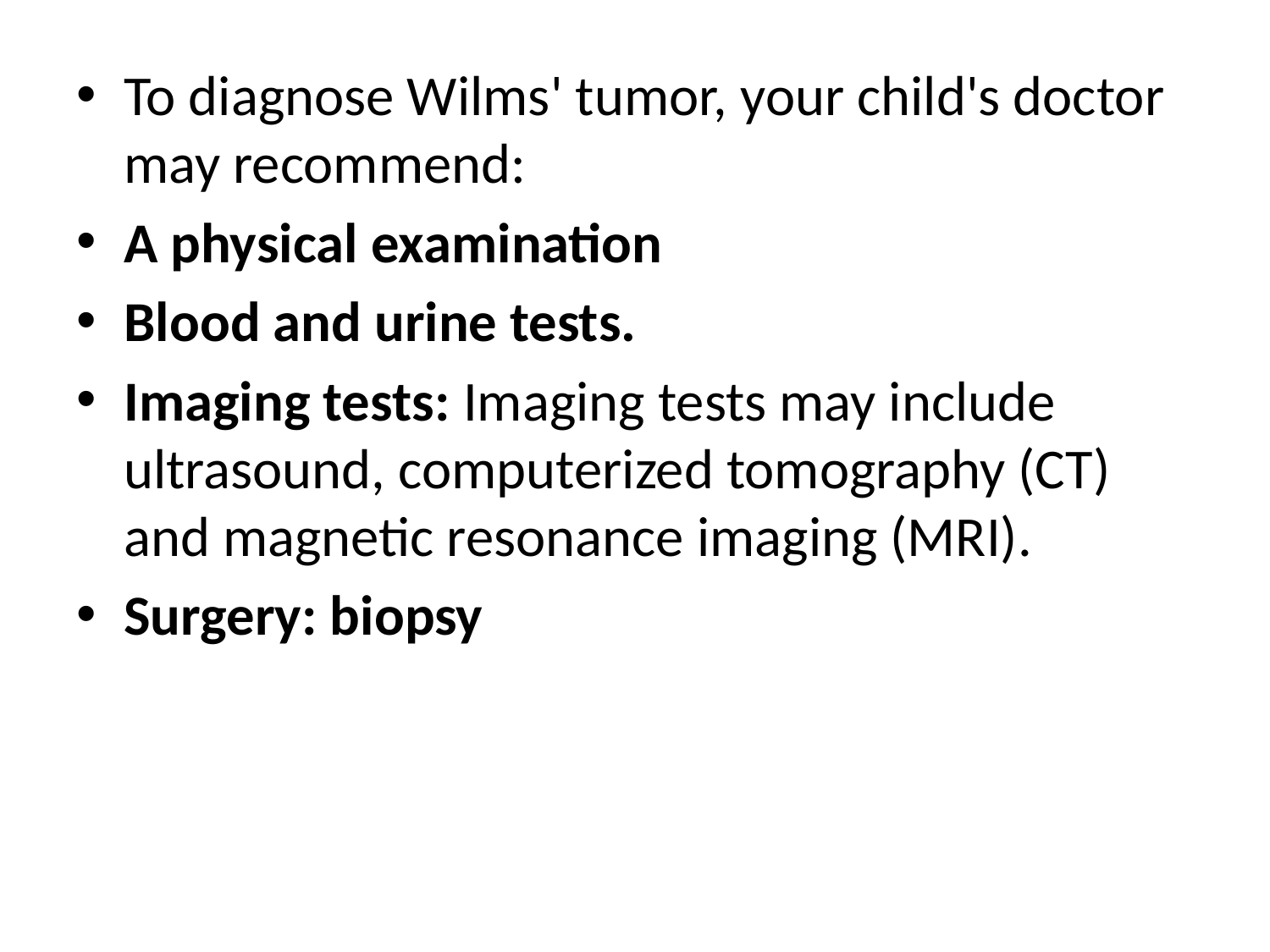

To diagnose Wilms' tumor, your child's doctor may recommend:
A physical examination
Blood and urine tests.
Imaging tests: Imaging tests may include ultrasound, computerized tomography (CT) and magnetic resonance imaging (MRI).
Surgery: biopsy